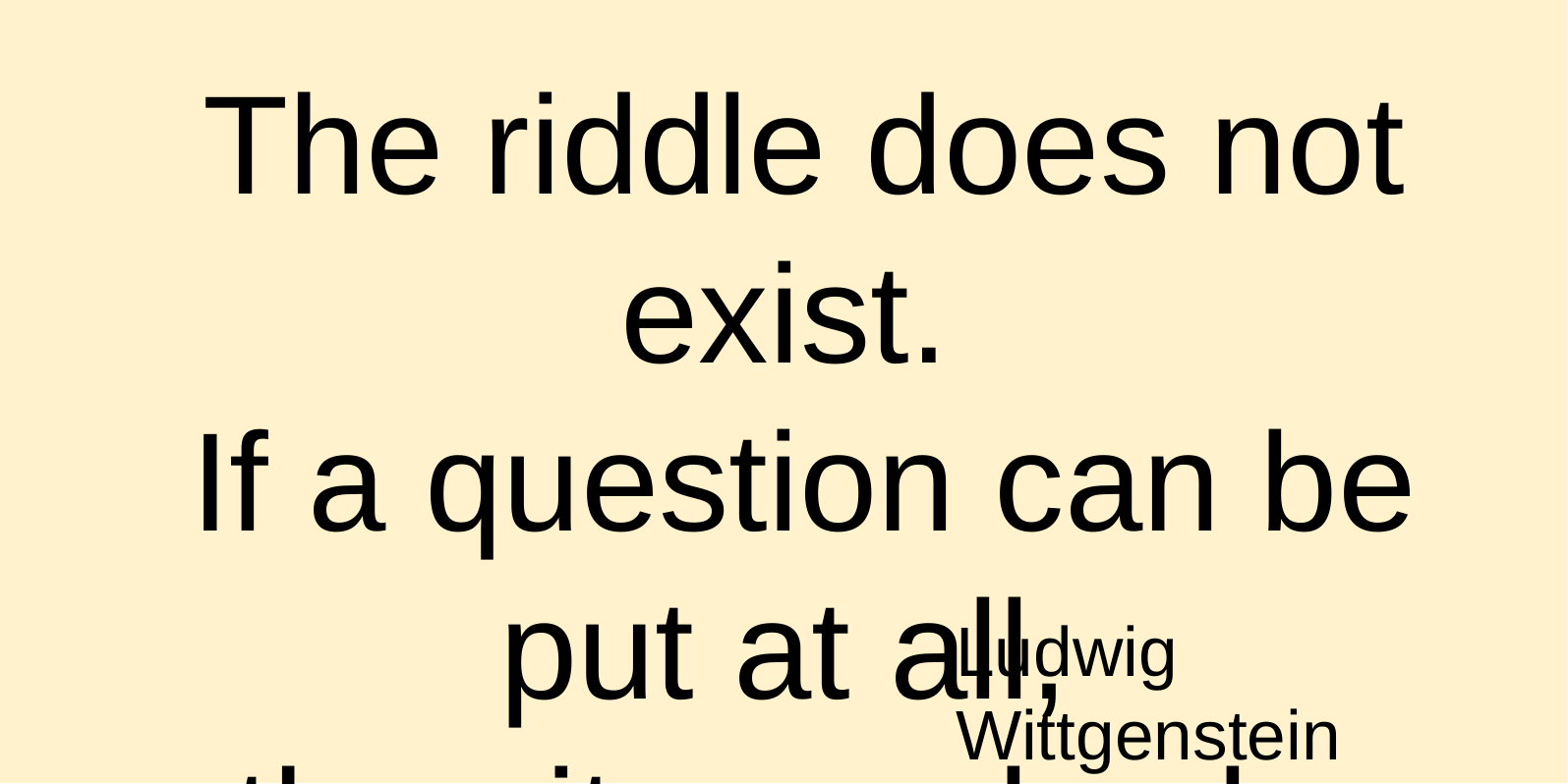

The riddle does not exist.
If a question can be put at all,
then it can also be answered.
Ludwig Wittgenstein